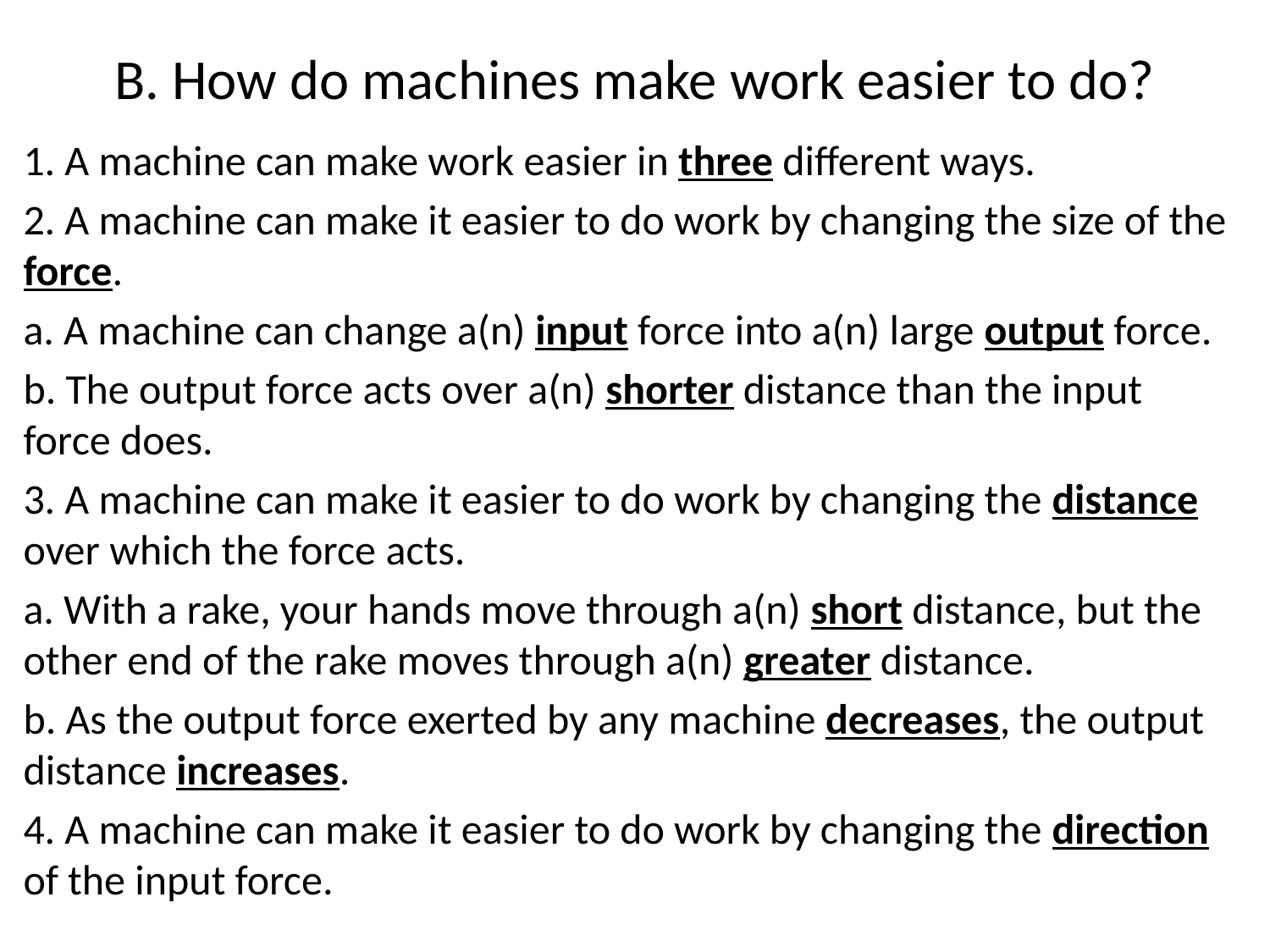

# B. How do machines make work easier to do?
1. A machine can make work easier in three different ways.
2. A machine can make it easier to do work by changing the size of the force.
a. A machine can change a(n) input force into a(n) large output force.
b. The output force acts over a(n) shorter distance than the input force does.
3. A machine can make it easier to do work by changing the distance over which the force acts.
a. With a rake, your hands move through a(n) short distance, but the other end of the rake moves through a(n) greater distance.
b. As the output force exerted by any machine decreases, the output distance increases.
4. A machine can make it easier to do work by changing the direction of the input force.